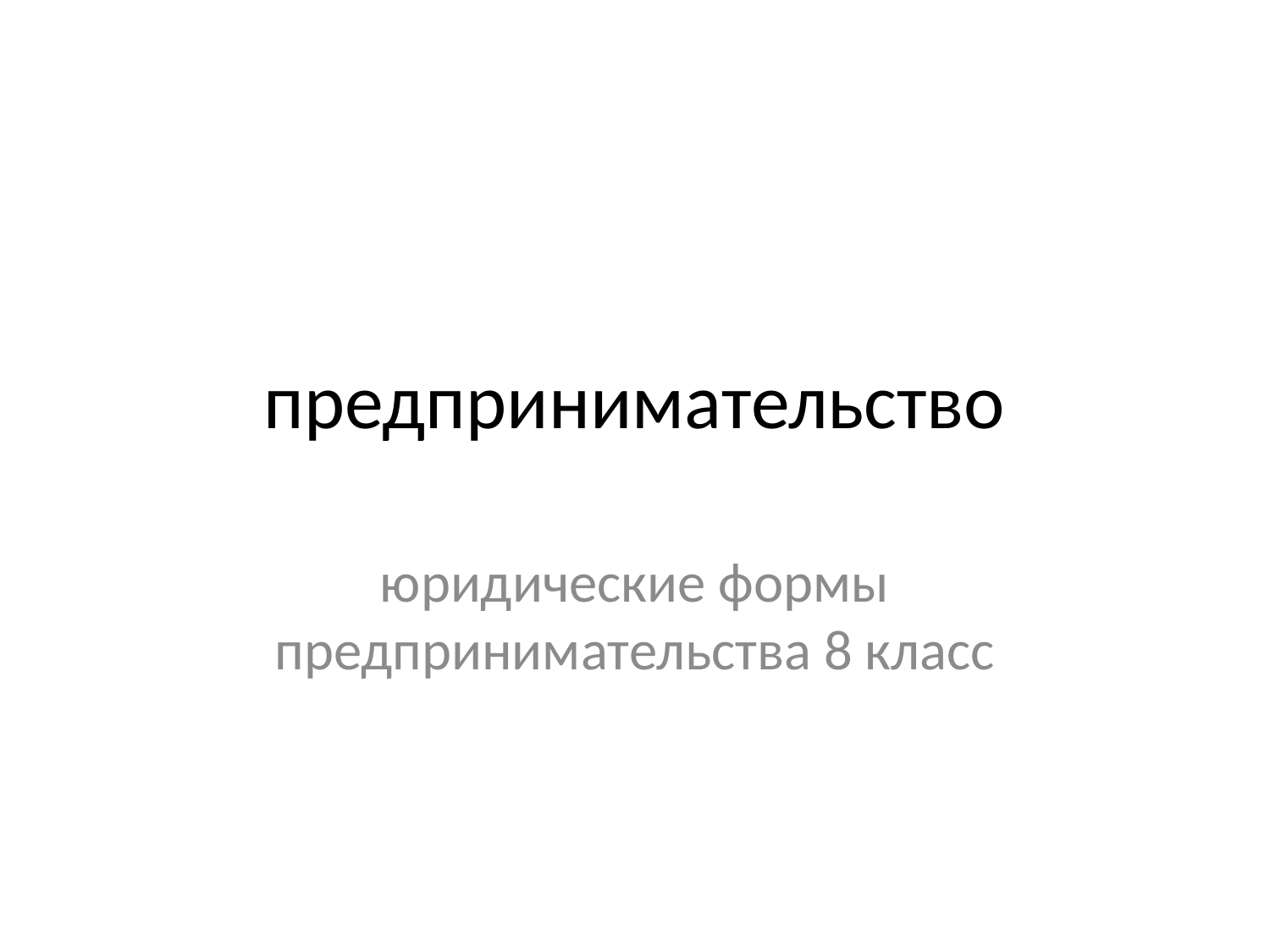

# предпринимательство
юридические формы предпринимательства 8 класс